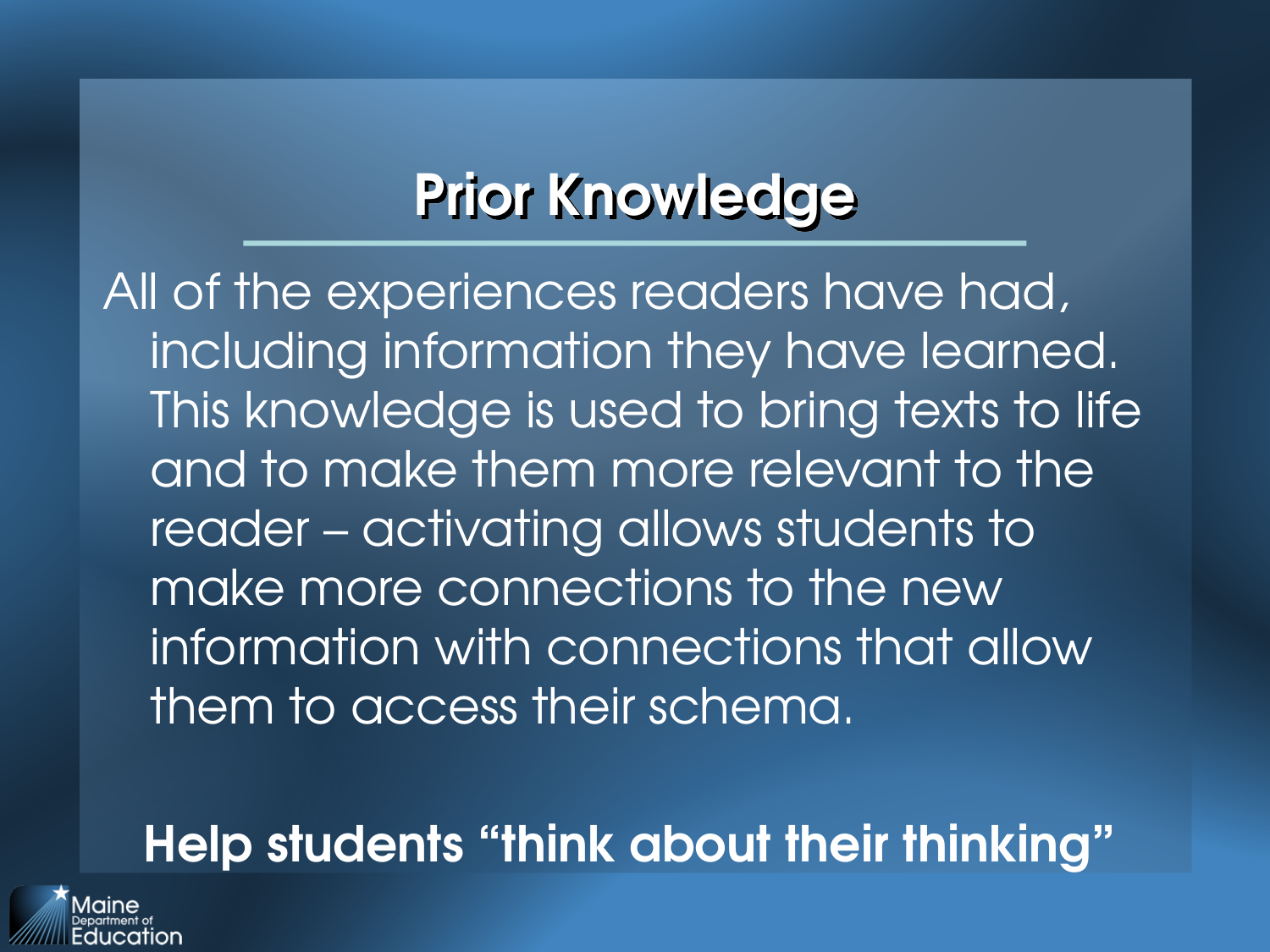

# Prior Knowledge
All of the experiences readers have had, including information they have learned. This knowledge is used to bring texts to life and to make them more relevant to the reader – activating allows students to make more connections to the new information with connections that allow them to access their schema.

Help students “think about their thinking”